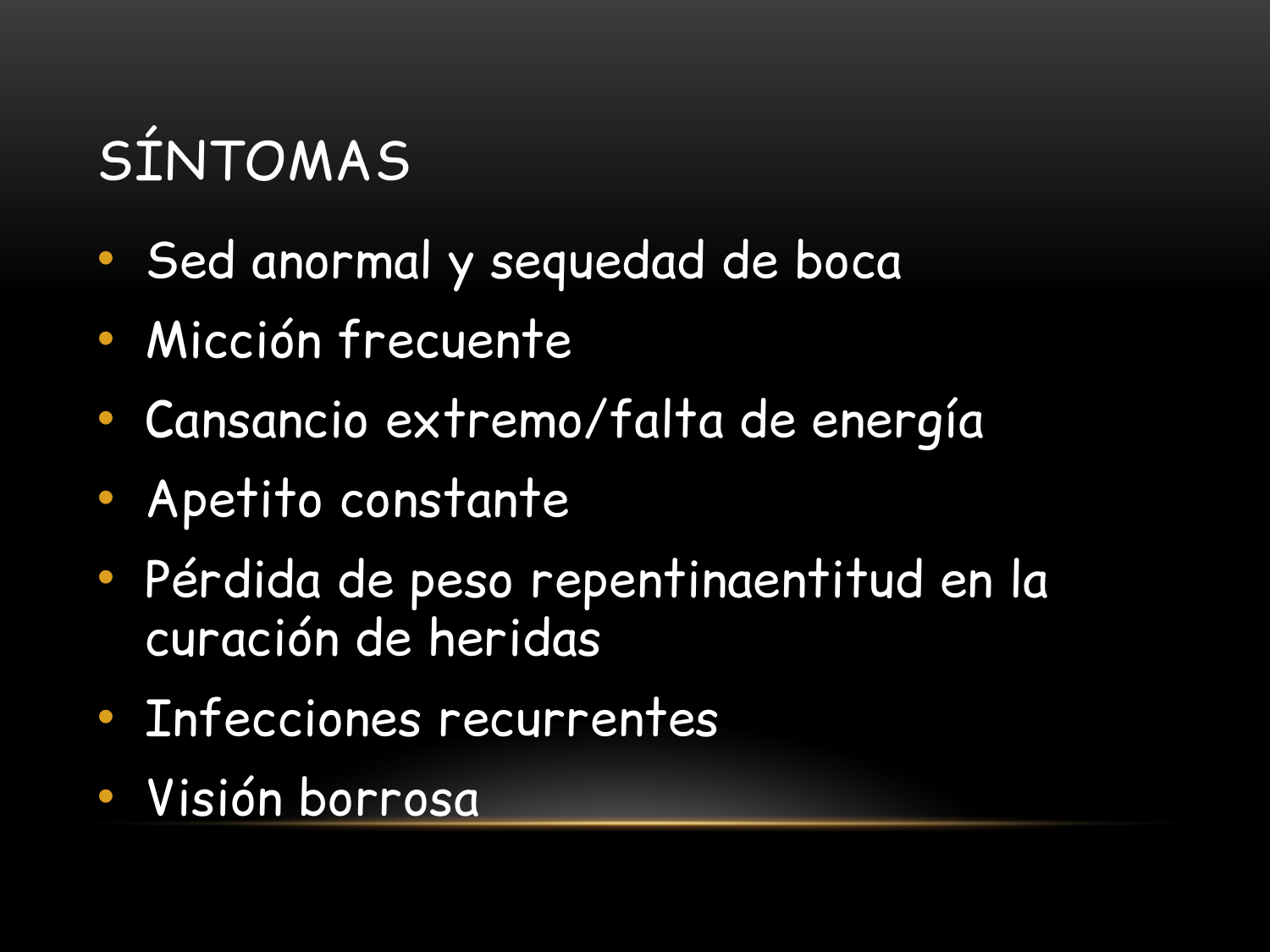

# Síntomas
Sed anormal y sequedad de boca
Micción frecuente
Cansancio extremo/falta de energía
Apetito constante
Pérdida de peso repentinaentitud en la curación de heridas
Infecciones recurrentes
Visión borrosa